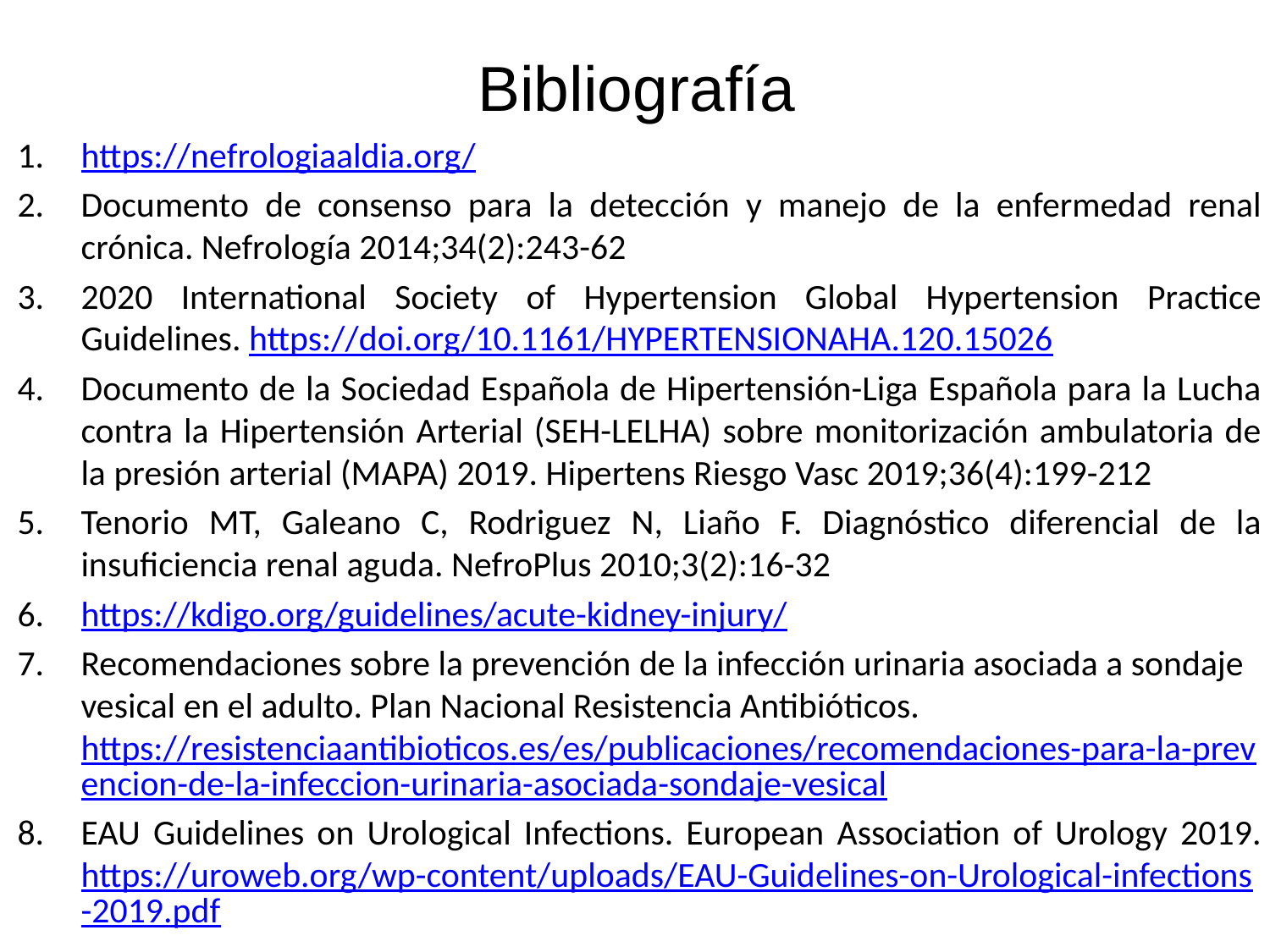

# Bibliografía
https://nefrologiaaldia.org/
Documento de consenso para la detección y manejo de la enfermedad renal crónica. Nefrología 2014;34(2):243-62
2020 International Society of Hypertension Global Hypertension Practice Guidelines. https://doi.org/10.1161/HYPERTENSIONAHA.120.15026
Documento de la Sociedad Española de Hipertensión-Liga Española para la Lucha contra la Hipertensión Arterial (SEH-LELHA) sobre monitorización ambulatoria de la presión arterial (MAPA) 2019. Hipertens Riesgo Vasc 2019;36(4):199-212
Tenorio MT, Galeano C, Rodriguez N, Liaño F. Diagnóstico diferencial de la insuficiencia renal aguda. NefroPlus 2010;3(2):16-32
https://kdigo.org/guidelines/acute-kidney-injury/
Recomendaciones sobre la prevención de la infección urinaria asociada a sondaje vesical en el adulto. Plan Nacional Resistencia Antibióticos. https://resistenciaantibioticos.es/es/publicaciones/recomendaciones-para-la-prevencion-de-la-infeccion-urinaria-asociada-sondaje-vesical
EAU Guidelines on Urological Infections. European Association of Urology 2019. https://uroweb.org/wp-content/uploads/EAU-Guidelines-on-Urological-infections-2019.pdf